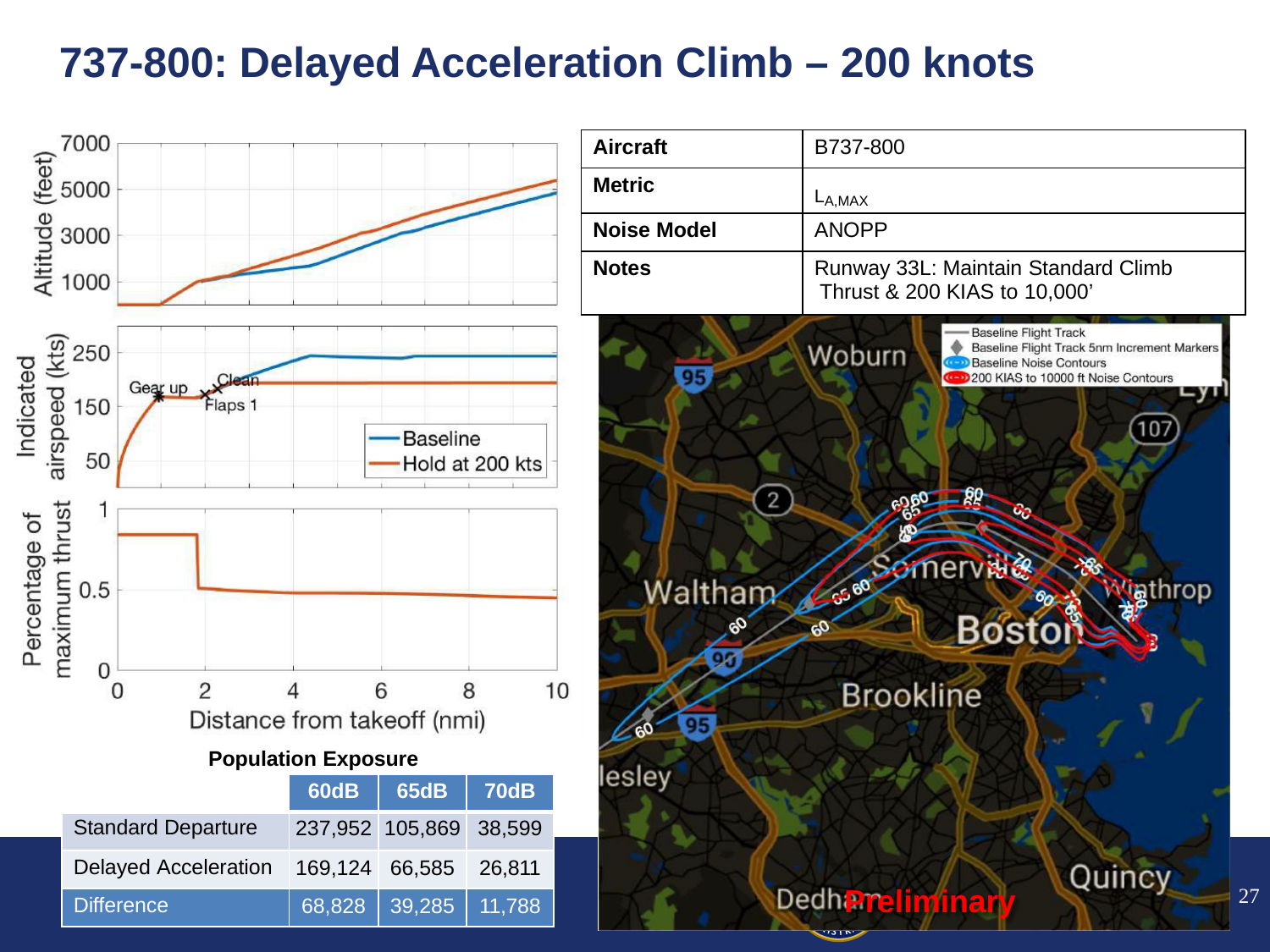

737-800: Delayed Acceleration Climb – 200 knots

| Aircraft | B737-800 |
| --- | --- |
| Metric | LA,MAX |
| Noise Model | ANOPP |
| Notes | Runway 33L: Maintain Standard Climb Thrust & 200 KIAS to 10,000’ |

Population Exposure
|  | 60dB | 65dB | 70dB |
| --- | --- | --- | --- |
| Standard Departure | 237,952 | 105,869 | 38,599 |
| Delayed Acceleration | 169,124 | 66,585 | 26,811 |
| Difference | 68,828 | 39,285 | 11,788 |

27
Preliminary